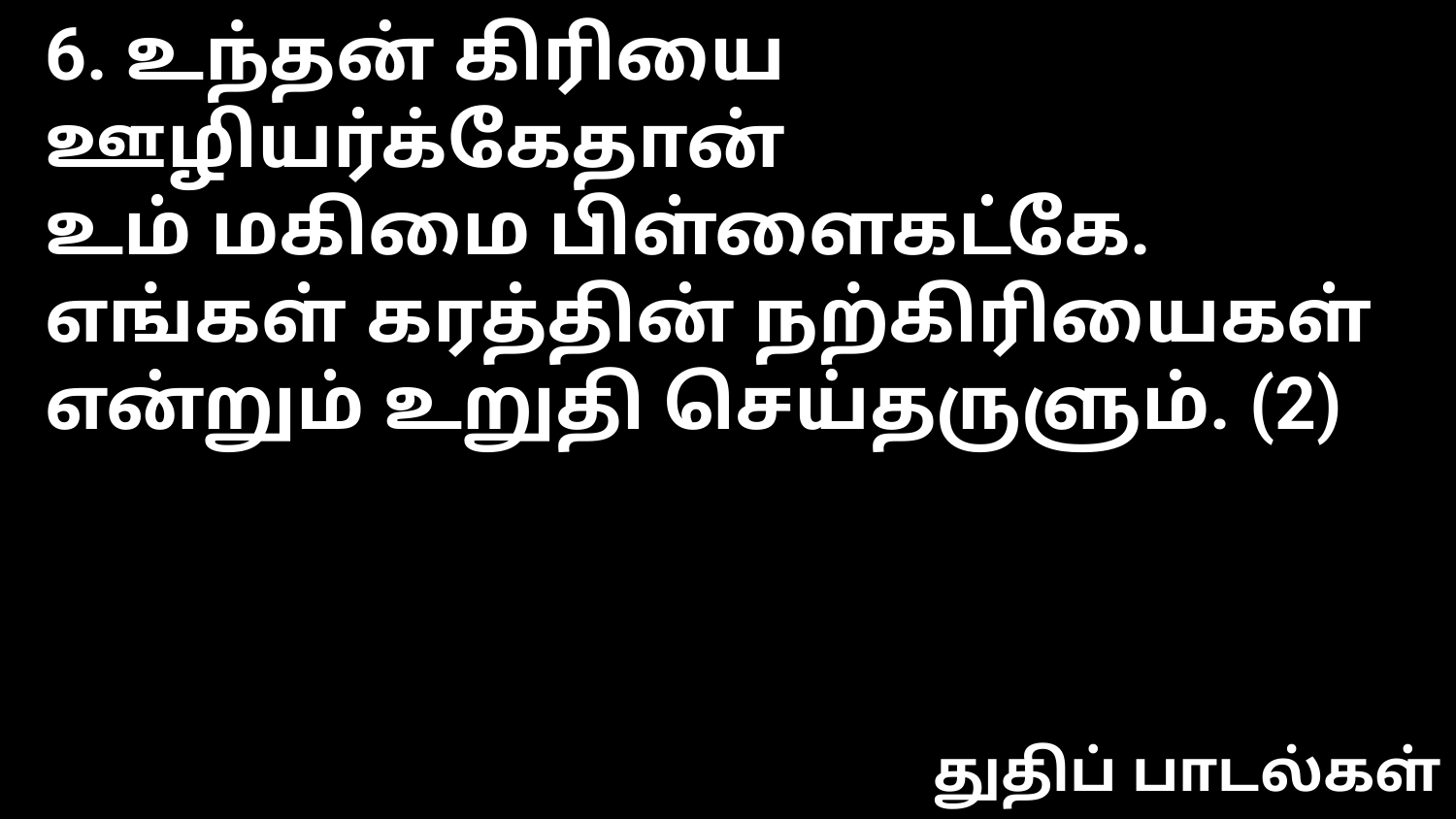

6. உந்தன் கிரியை ஊழியர்க்கேதான்
உம் மகிமை பிள்ளைகட்கே.
எங்கள் கரத்தின் நற்கிரியைகள்
என்றும் உறுதி செய்தருளும். (2)

துதிப் பாடல்கள்